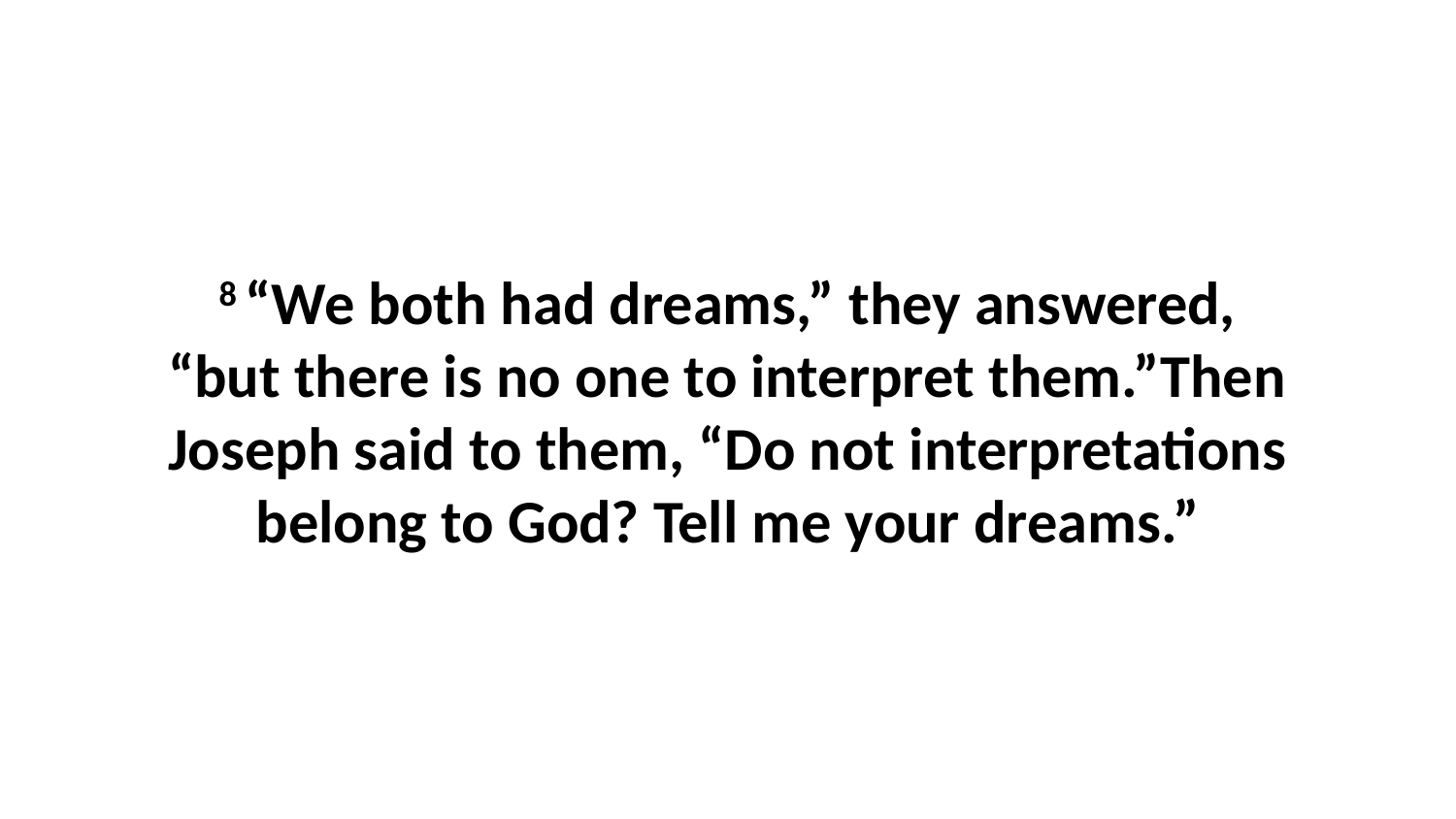

8 “We both had dreams,” they answered, “but there is no one to interpret them.”Then Joseph said to them, “Do not interpretations belong to God? Tell me your dreams.”